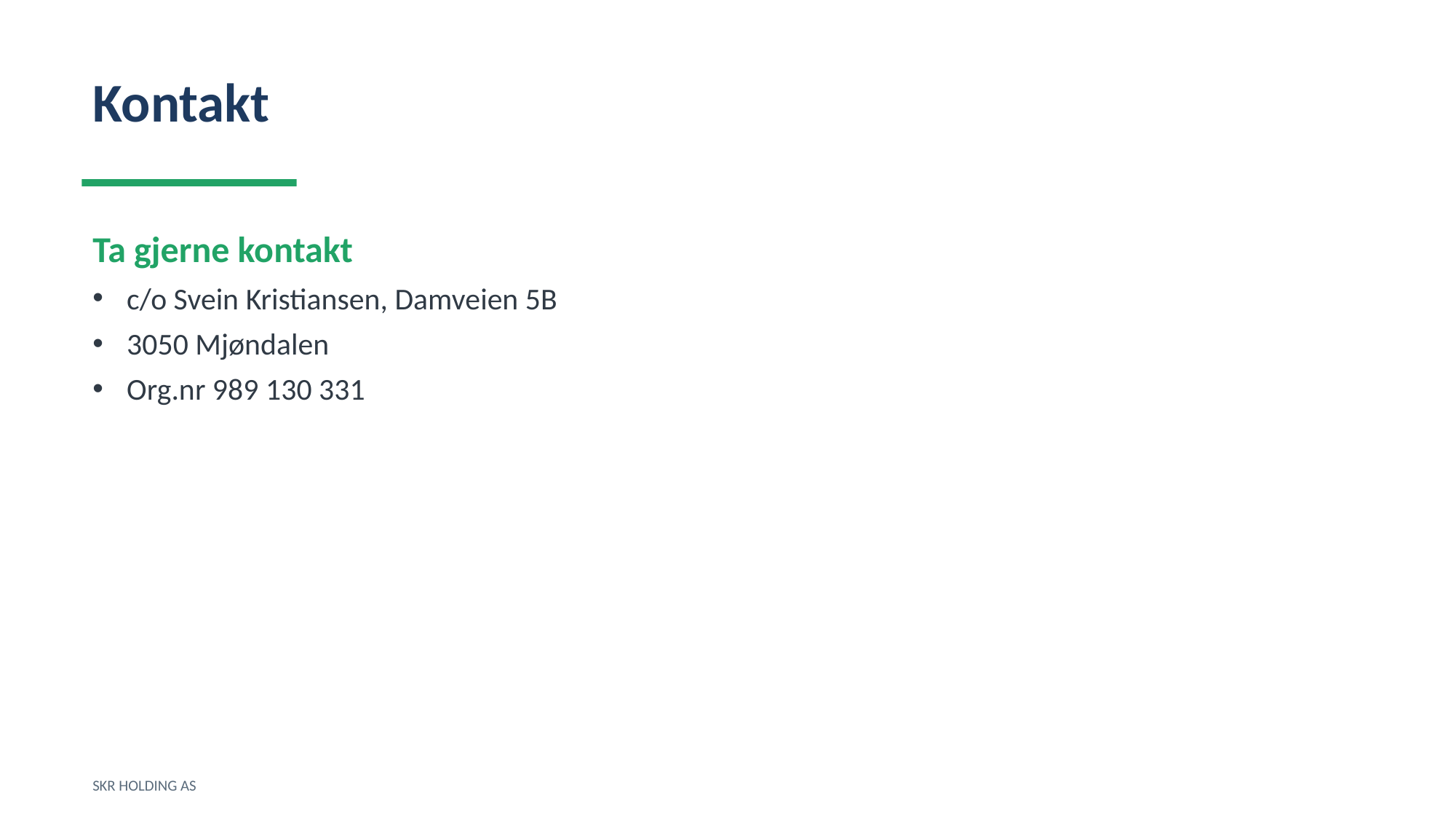

Kontakt

Ta gjerne kontakt
c/o Svein Kristiansen, Damveien 5B
3050 Mjøndalen
Org.nr 989 130 331
SKR HOLDING AS